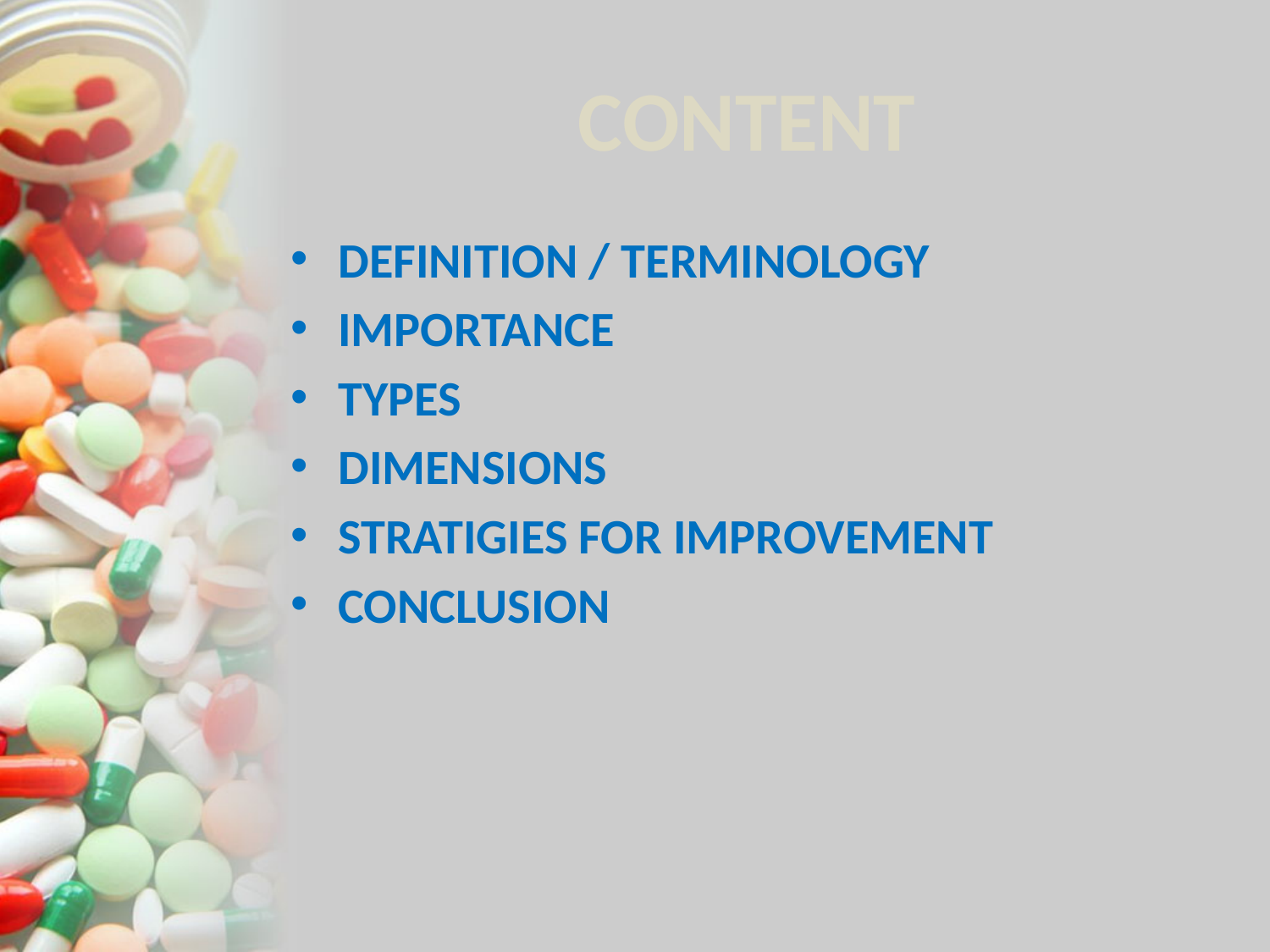

# CONTENT
DEFINITION / TERMINOLOGY
IMPORTANCE
TYPES
DIMENSIONS
STRATIGIES FOR IMPROVEMENT
CONCLUSION